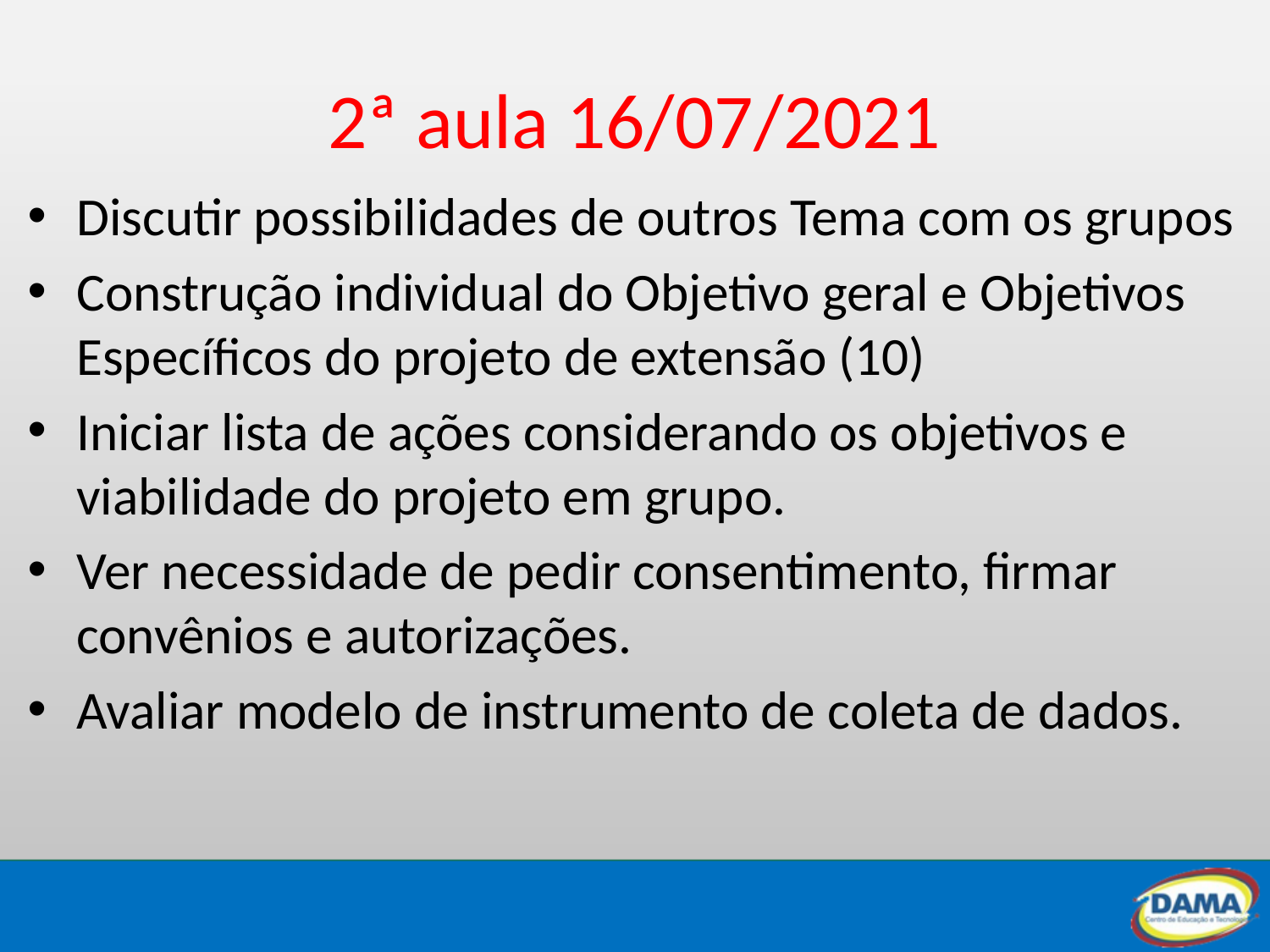

# 2ª aula 16/07/2021
Discutir possibilidades de outros Tema com os grupos
Construção individual do Objetivo geral e Objetivos Específicos do projeto de extensão (10)
Iniciar lista de ações considerando os objetivos e viabilidade do projeto em grupo.
Ver necessidade de pedir consentimento, firmar convênios e autorizações.
Avaliar modelo de instrumento de coleta de dados.